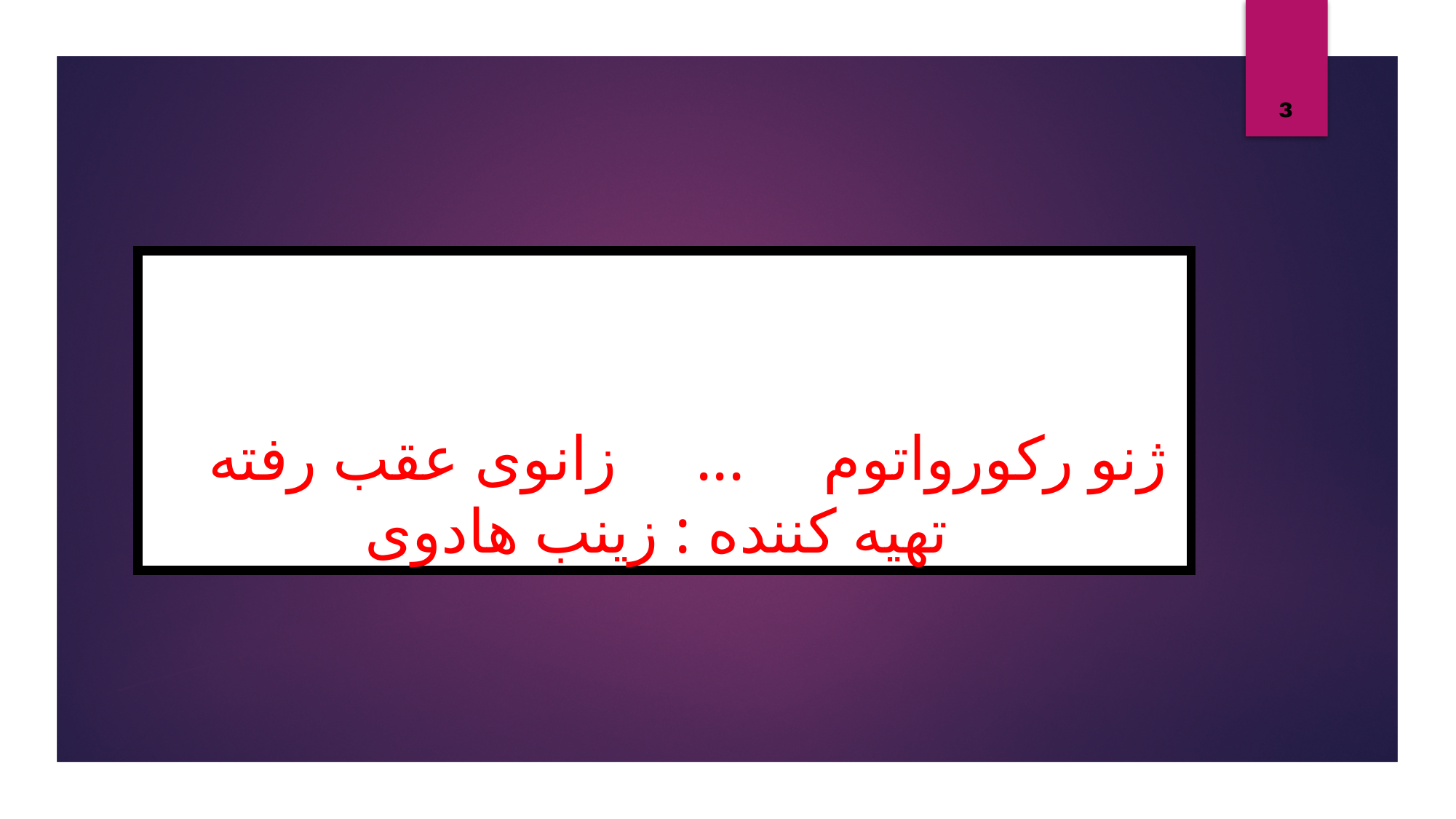

3
# ژنو رکورواتوم     ...     زانوی عقب رفته تهیه کننده : زینب هادوی